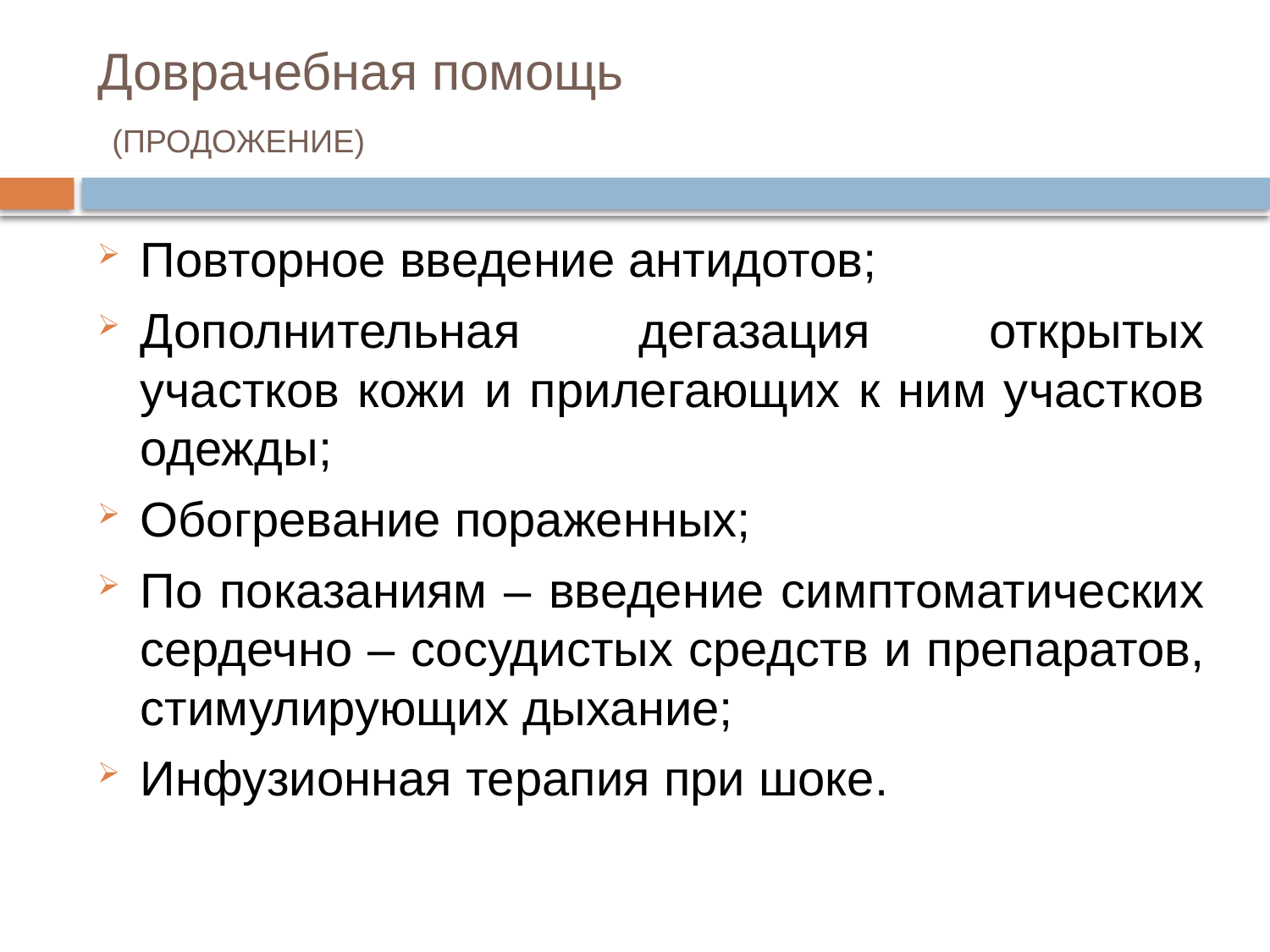

# Доврачебная помощь (ПРОДОЖЕНИЕ)
Повторное введение антидотов;
Дополнительная дегазация открытых участков кожи и прилегающих к ним участков одежды;
Обогревание пораженных;
По показаниям – введение симптоматических сердечно – сосудистых средств и препаратов, стимулирующих дыхание;
Инфузионная терапия при шоке.